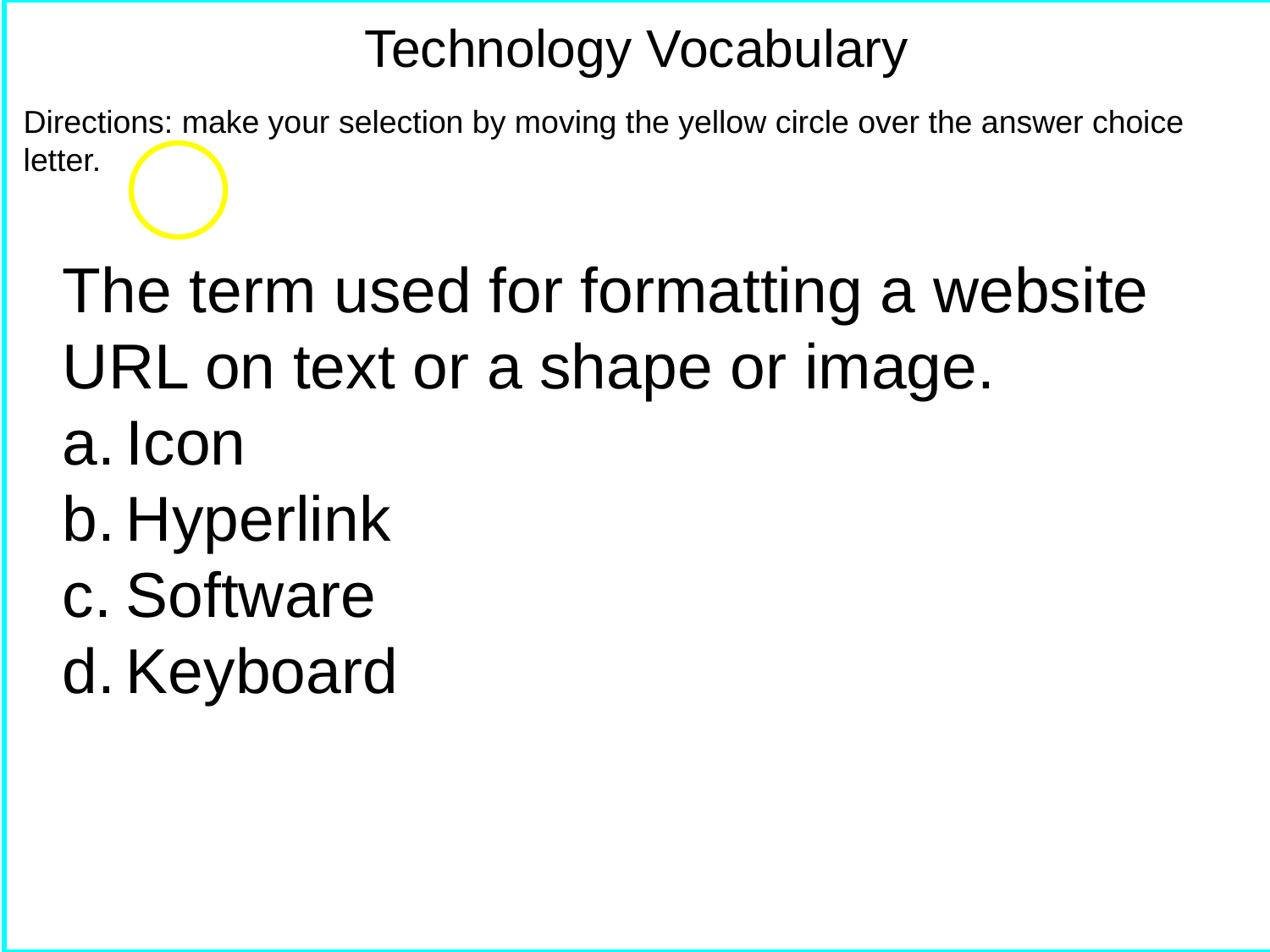

Technology Vocabulary
Directions: make your selection by moving the yellow circle over the answer choice letter.

The term used for formatting a website URL on text or a shape or image.
Icon
Hyperlink
Software
Keyboard